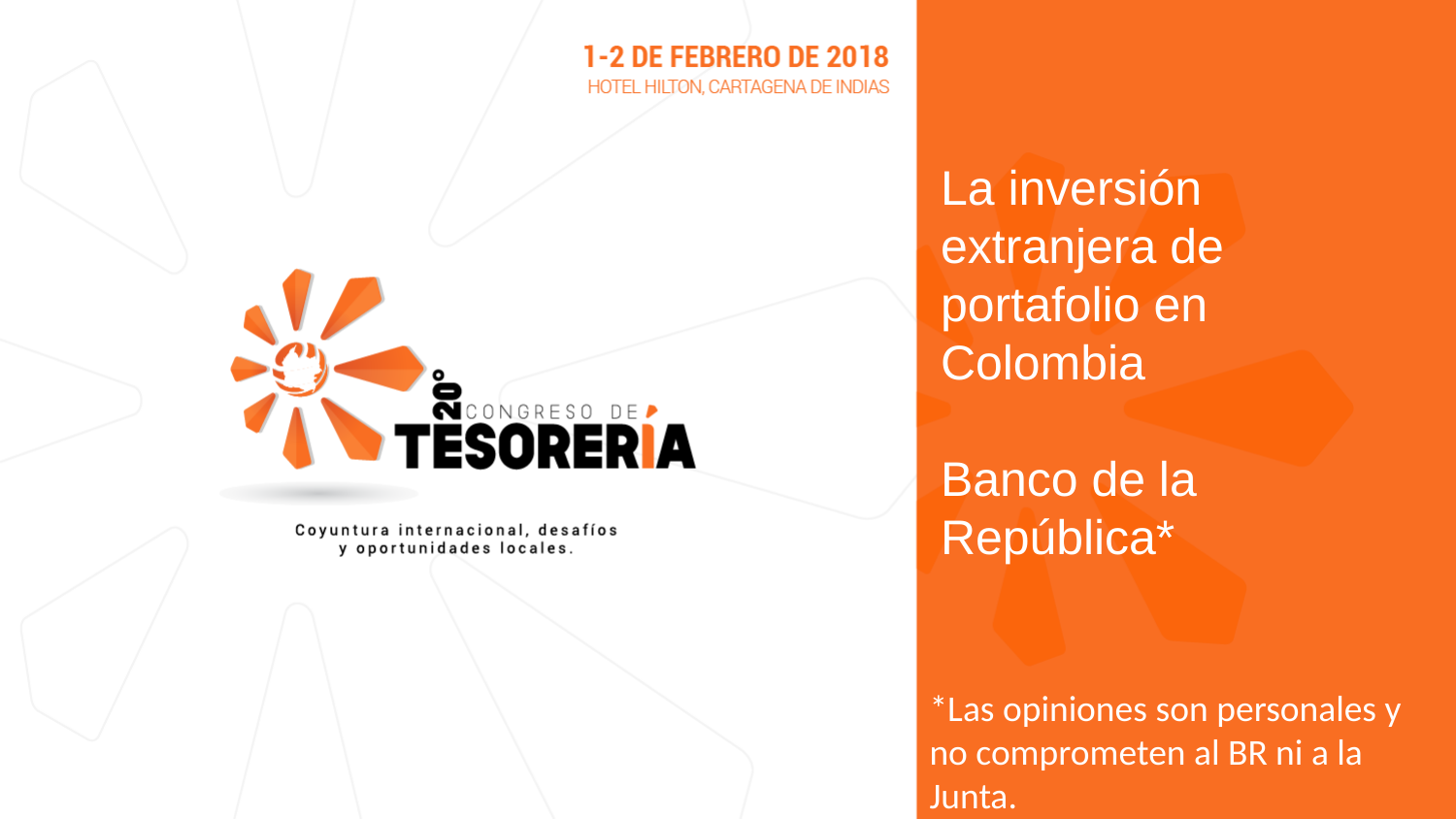

La inversión extranjera de portafolio en Colombia

Banco de la República*
*Las opiniones son personales y no comprometen al BR ni a la Junta.